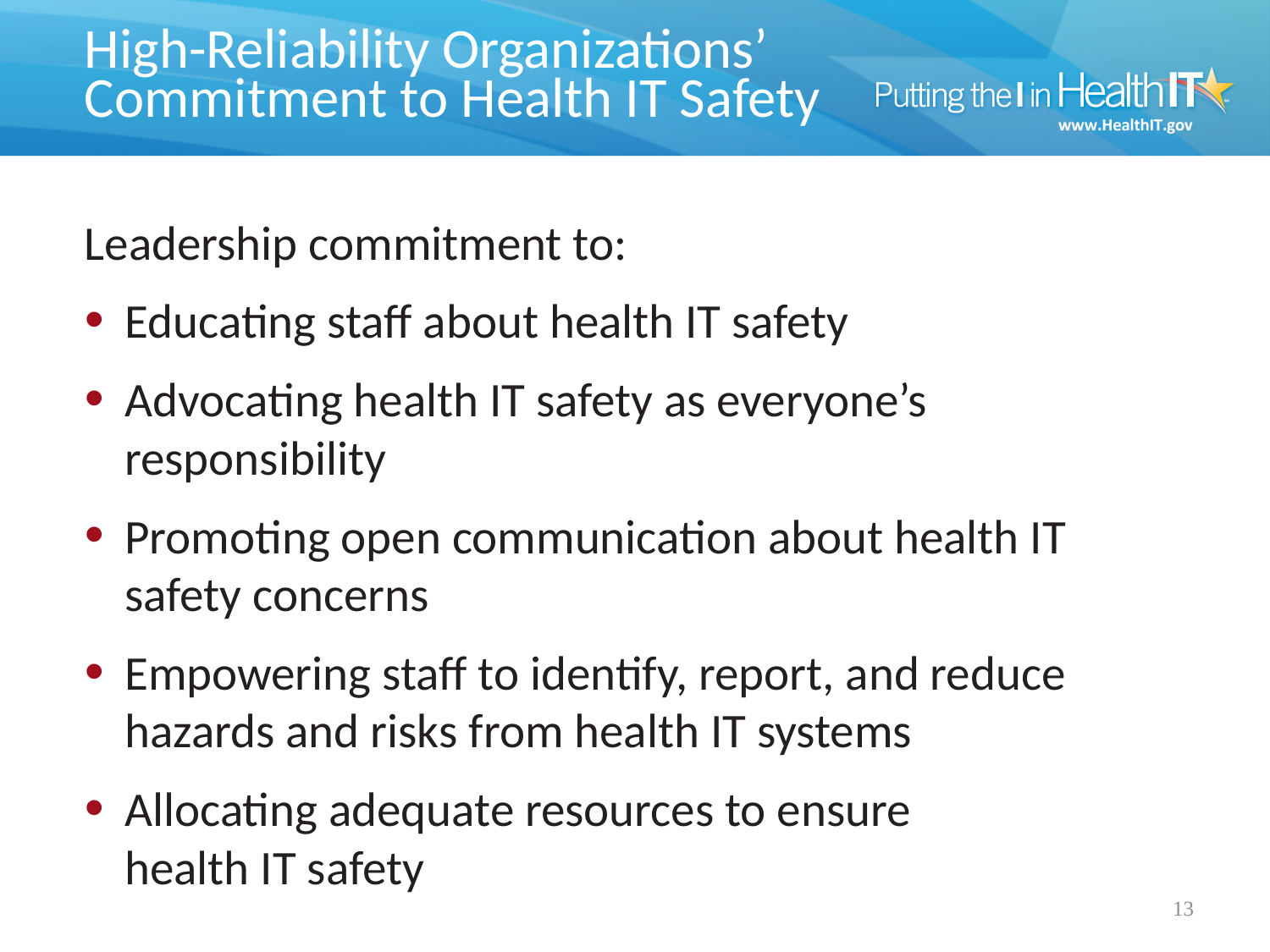

# High-Reliability Organizations’ Commitment to Health IT Safety
Leadership commitment to:
Educating staff about health IT safety
Advocating health IT safety as everyone’s responsibility
Promoting open communication about health IT
safety concerns
Empowering staff to identify, report, and reduce hazards and risks from health IT systems
Allocating adequate resources to ensure
health IT safety
13